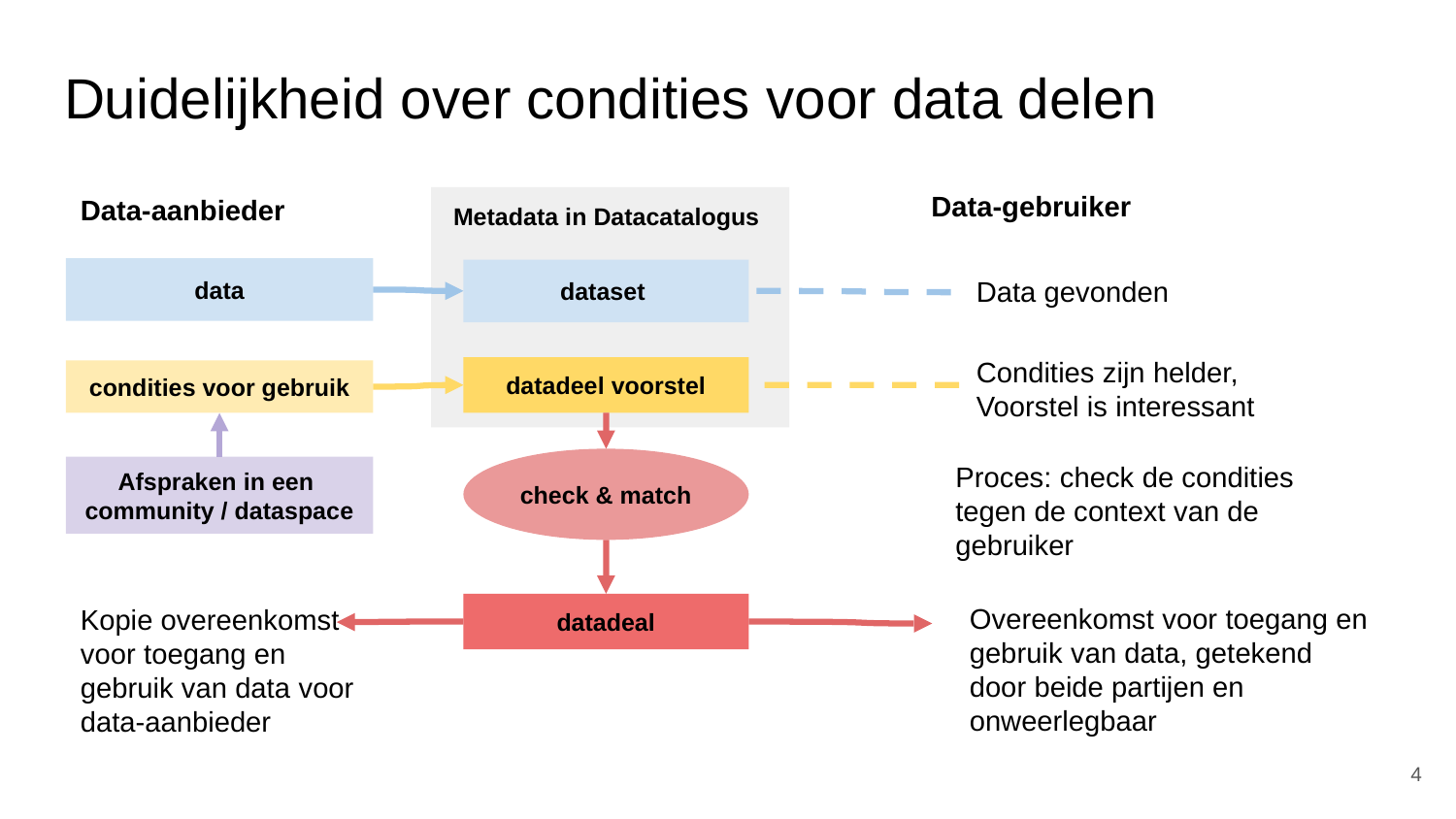

# Duidelijkheid over condities voor data delen
Data-gebruiker
Data-aanbieder
Metadata in Datacatalogus
data
dataset
Data gevonden
Condities zijn helder, Voorstel is interessant
datadeel voorstel
condities voor gebruik
Proces: check de condities tegen de context van de gebruiker
check & match
Afspraken in een
community / dataspace
Overeenkomst voor toegang en gebruik van data, getekend door beide partijen en onweerlegbaar
Kopie overeenkomst voor toegang en gebruik van data voor data-aanbieder
datadeal
4